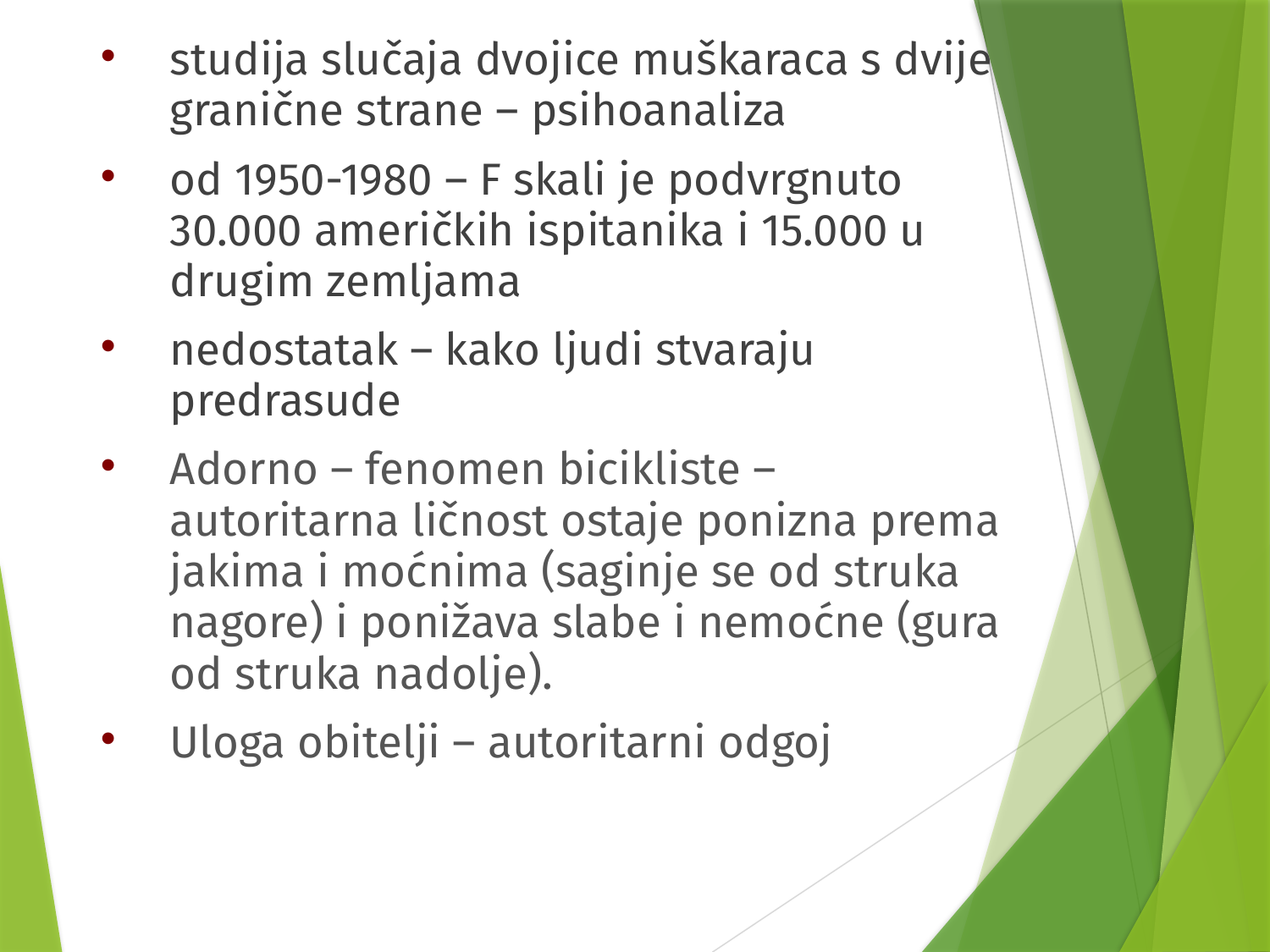

studija slučaja dvojice muškaraca s dvije granične strane – psihoanaliza
od 1950-1980 – F skali je podvrgnuto 30.000 američkih ispitanika i 15.000 u drugim zemljama
nedostatak – kako ljudi stvaraju predrasude
Adorno – fenomen bicikliste – autoritarna ličnost ostaje ponizna prema jakima i moćnima (saginje se od struka nagore) i ponižava slabe i nemoćne (gura od struka nadolje).
Uloga obitelji – autoritarni odgoj